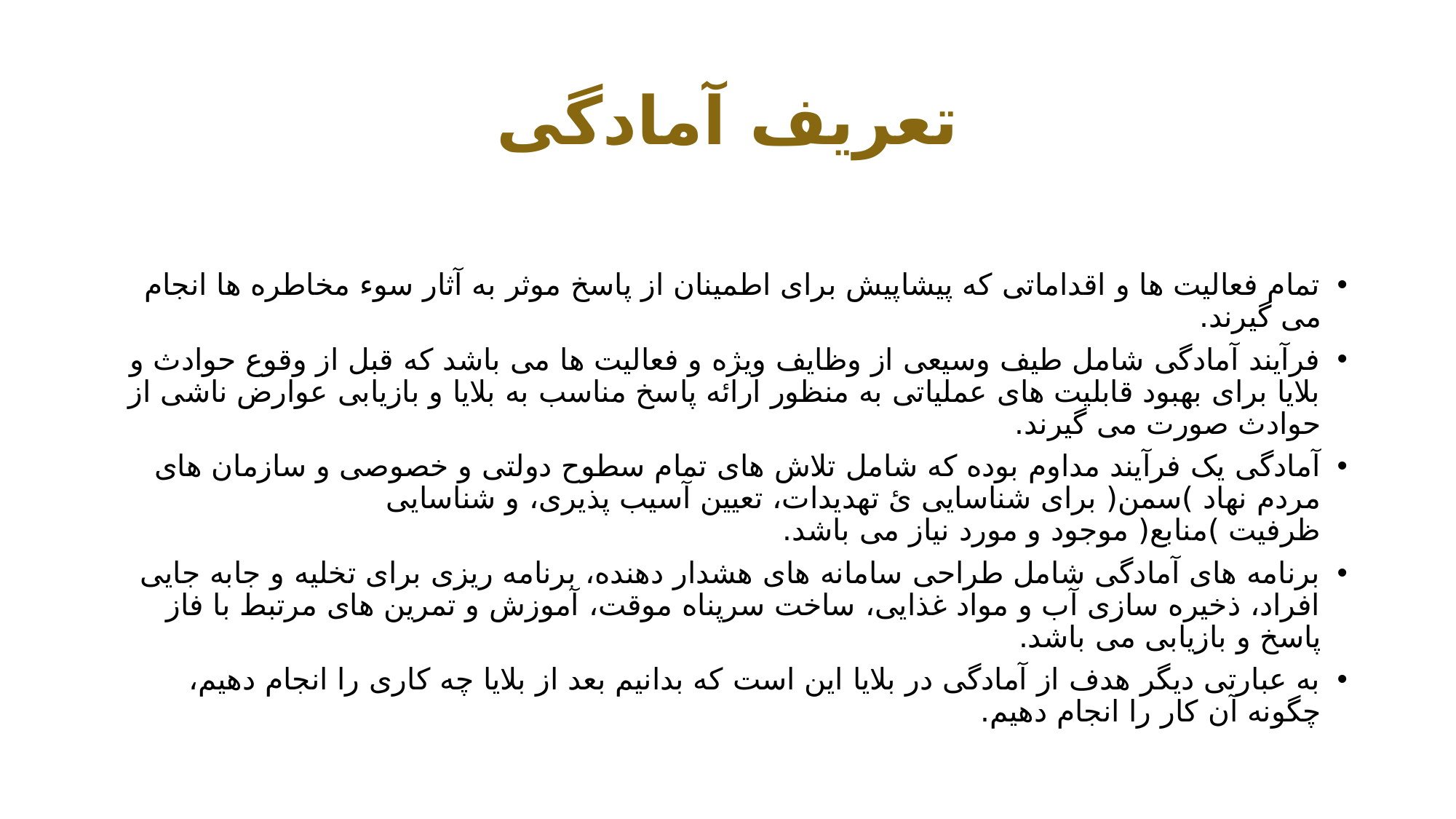

# تعریف آمادگی

تمام فعالیت ها و اقداماتی که پیشاپیش برای اطمینان از پاسخ موثر به آثار سوء مخاطره ها انجام می گیرند.
فرآیند آمادگی شامل طیف وسیعی از وظایف ویژه و فعالیت ها می باشد که قبل از وقوع حوادث و بلایا برای بهبود قابلیت های عملیاتی به منظور ارائه پاسخ مناسب به بلایا و بازیابی عوارض ناشی از حوادث صورت می گیرند.
آمادگی یک فرآیند مداوم بوده که شامل تلاش های تمام سطوح دولتی و خصوصی و سازمان های مردم نهاد )سمن( برای شناسایی ئ تهدیدات، تعیین آسیب پذیری، و شناسایی ظرفیت )منابع( موجود و مورد نیاز می باشد.
برنامه های آمادگی شامل طراحی سامانه های هشدار دهنده، برنامه ریزی برای تخلیه و جابه جایی افراد، ذخیره سازی آب و مواد غذایی، ساخت سرپناه موقت، آموزش و تمرین های مرتبط با فاز پاسخ و بازیابی می باشد.
به عبارتی دیگر هدف از آمادگی در بلایا این است که بدانیم بعد از بلایا چه کاری را انجام دهیم، چگونه آن کار را انجام دهیم.